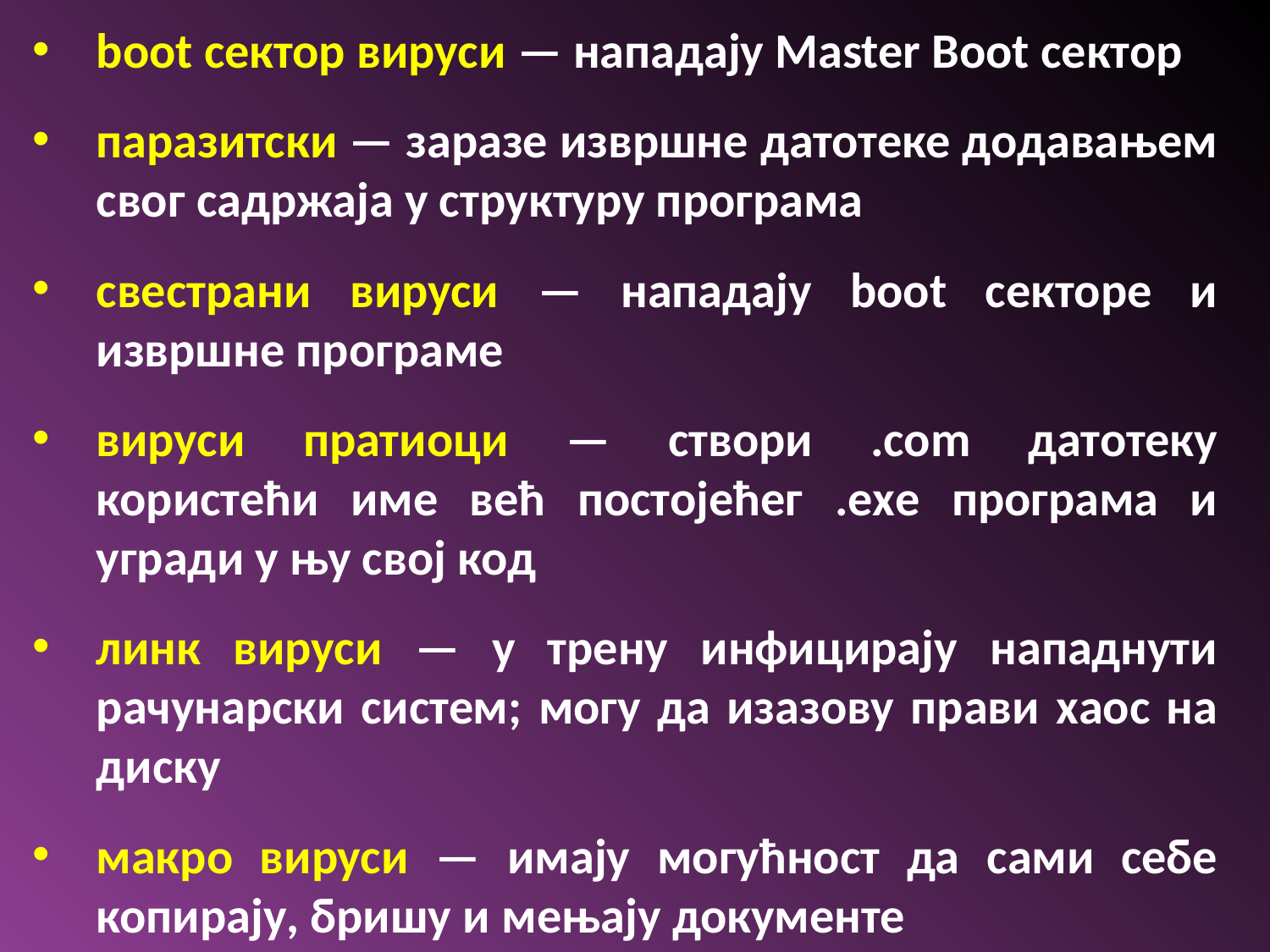

boot сектор вируси — нападају Master Boot сектор
паразитски — заразе извршне датотеке додавањем свог садржаја у структуру програма
свестрани вируси — нападају boot секторе и извршне програме
вируси пратиоци — створи .com датотеку користећи име већ постојећег .еxе програма и угради у њу свој код
линк вируси — у трену инфицирају нападнути рачунарски систем; могу да изазову прави хаос на диску
макро вируси — имају могућност да сами себе копирају, бришу и мењају документе